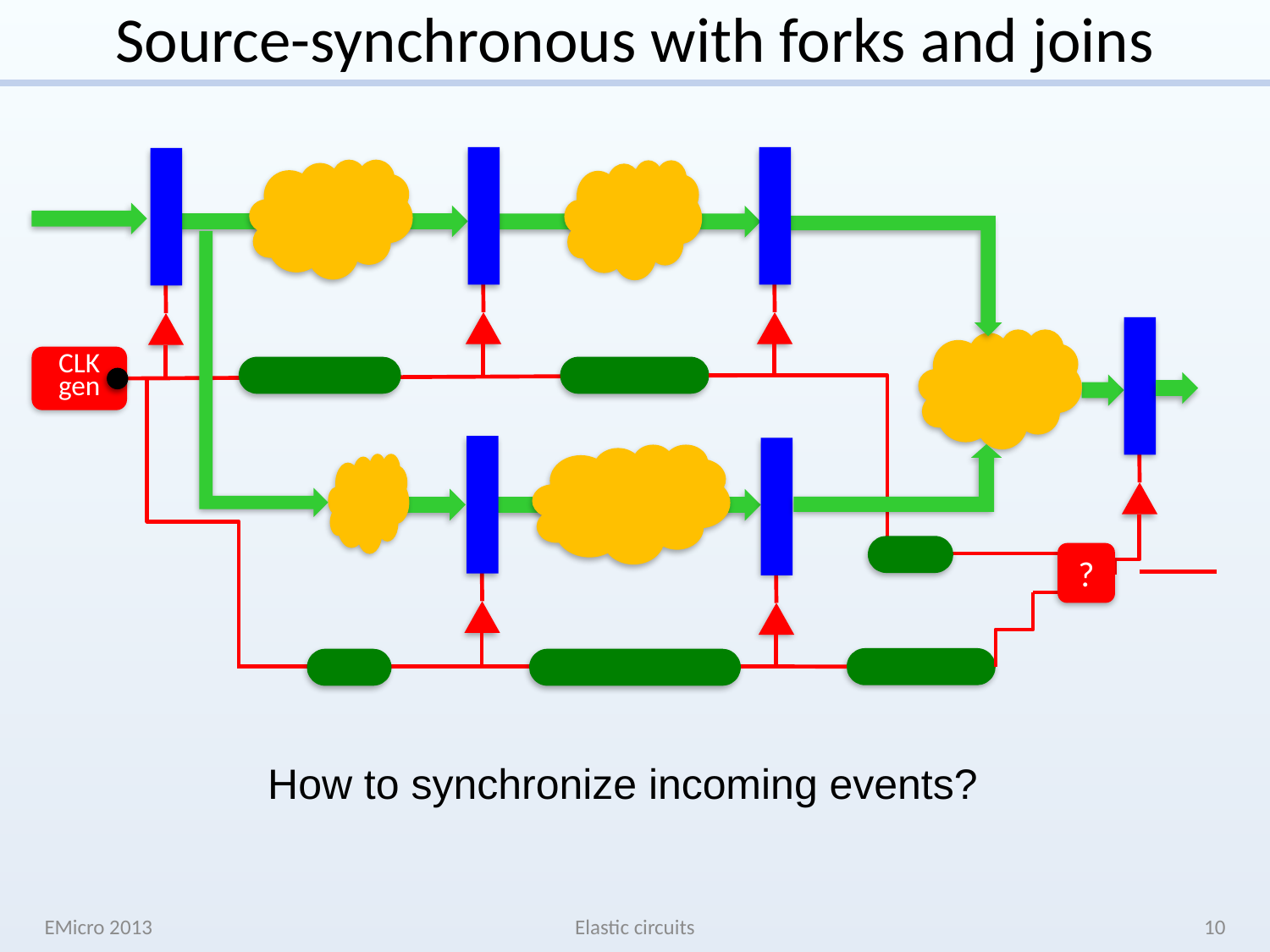

# Source-synchronous with forks and joins

CLK
gen

?

How to synchronize incoming events?
EMicro 2013
Elastic circuits
10